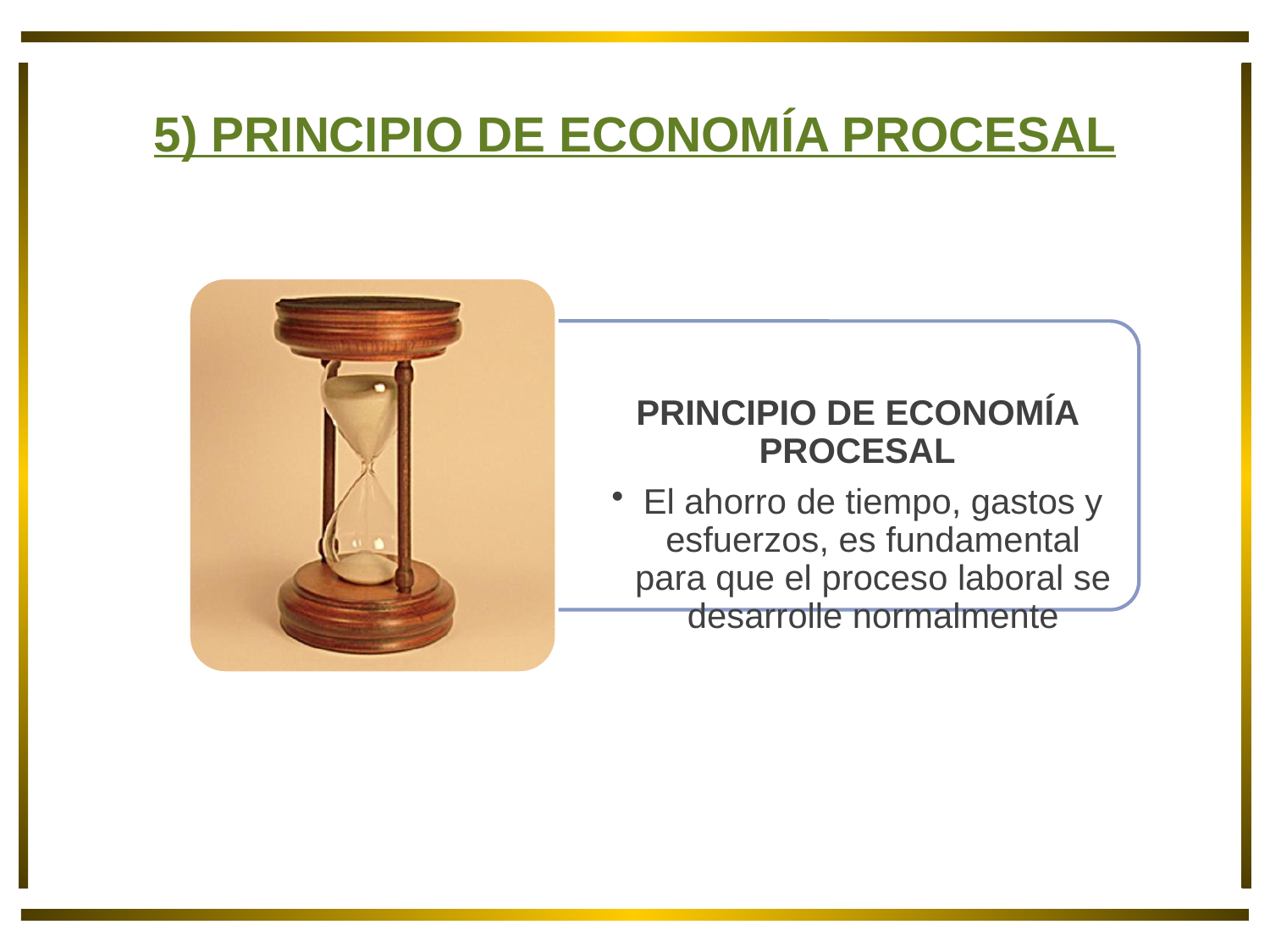

# 5) PRINCIPIO DE ECONOMÍA PROCESAL

PRINCIPIO DE ECONOMÍA PROCESAL
El ahorro de tiempo, gastos y esfuerzos, es fundamental para que el proceso laboral se desarrolle normalmente